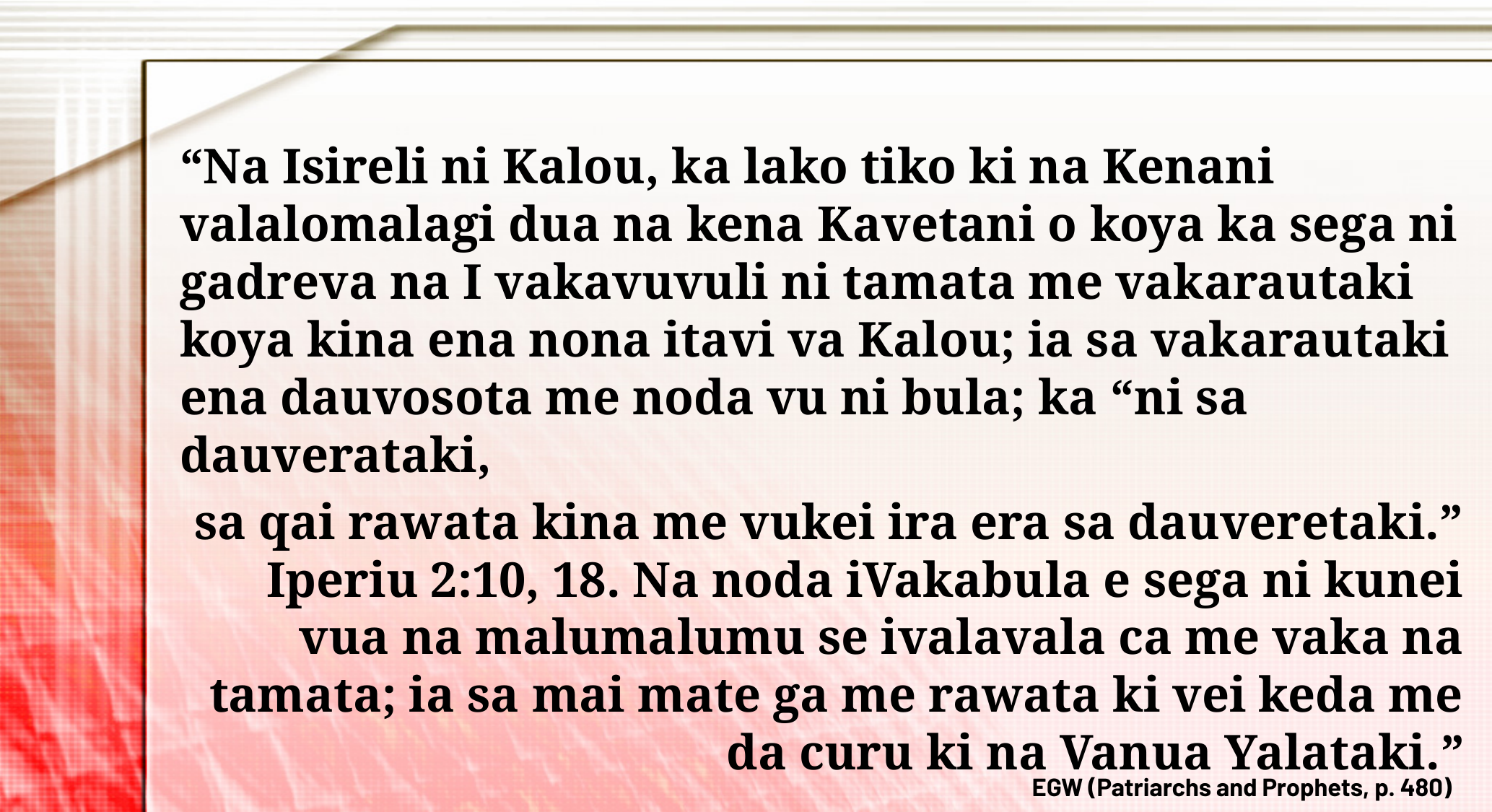

“Na Isireli ni Kalou, ka lako tiko ki na Kenani valalomalagi dua na kena Kavetani o koya ka sega ni gadreva na I vakavuvuli ni tamata me vakarautaki koya kina ena nona itavi va Kalou; ia sa vakarautaki ena dauvosota me noda vu ni bula; ka “ni sa dauverataki,
sa qai rawata kina me vukei ira era sa dauveretaki.” Iperiu 2:10, 18. Na noda iVakabula e sega ni kunei vua na malumalumu se ivalavala ca me vaka na tamata; ia sa mai mate ga me rawata ki vei keda me da curu ki na Vanua Yalataki.”
EGW (Patriarchs and Prophets, p. 480)